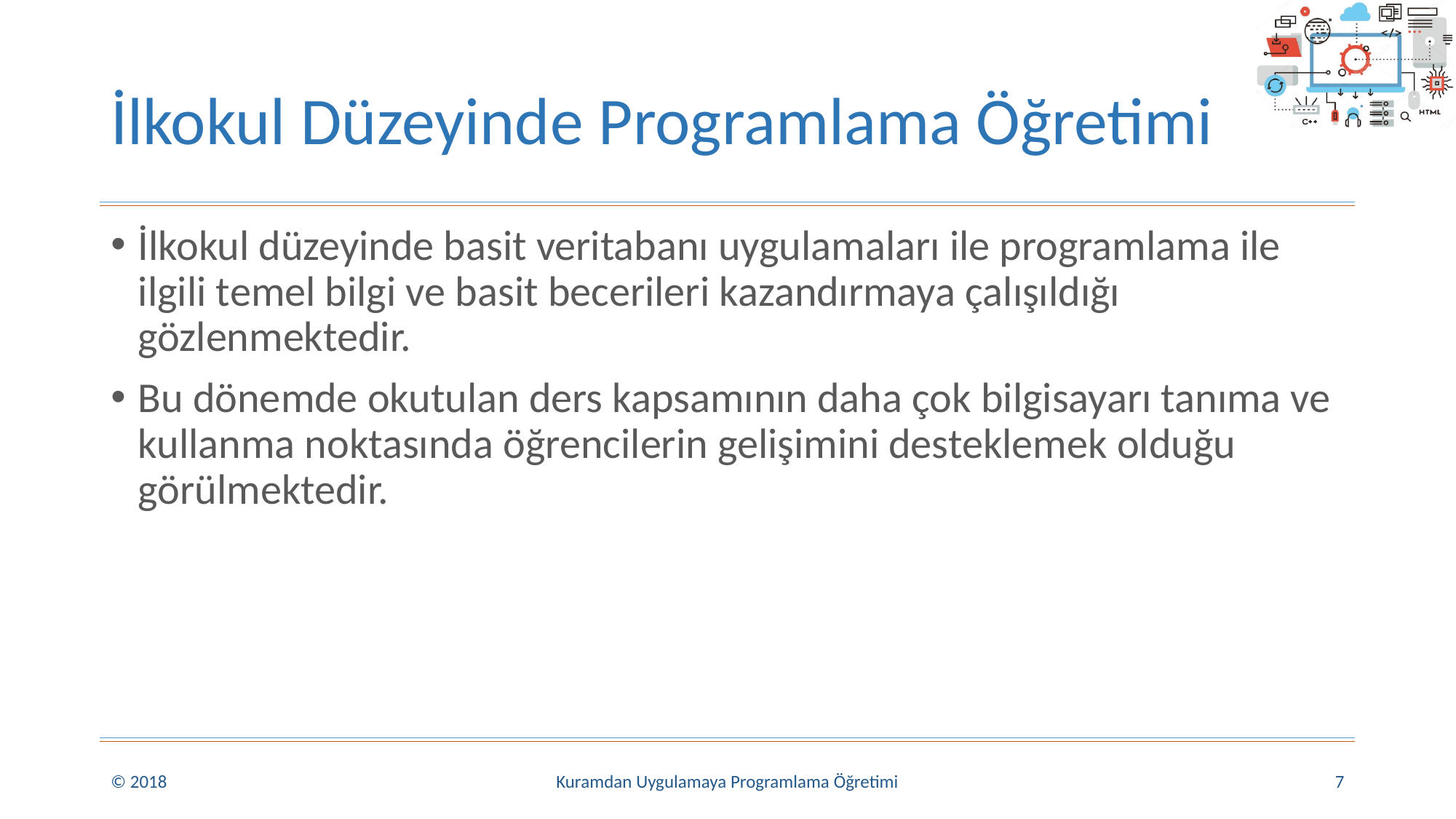

# İlkokul Düzeyinde Programlama Öğretimi
İlkokul düzeyinde basit veritabanı uygulamaları ile programlama ile ilgili temel bilgi ve basit becerileri kazandırmaya çalışıldığı gözlenmektedir.
Bu dönemde okutulan ders kapsamının daha çok bilgisayarı tanıma ve kullanma noktasında öğrencilerin gelişimini desteklemek olduğu görülmektedir.

© 2018
Kuramdan Uygulamaya Programlama Öğretimi
7